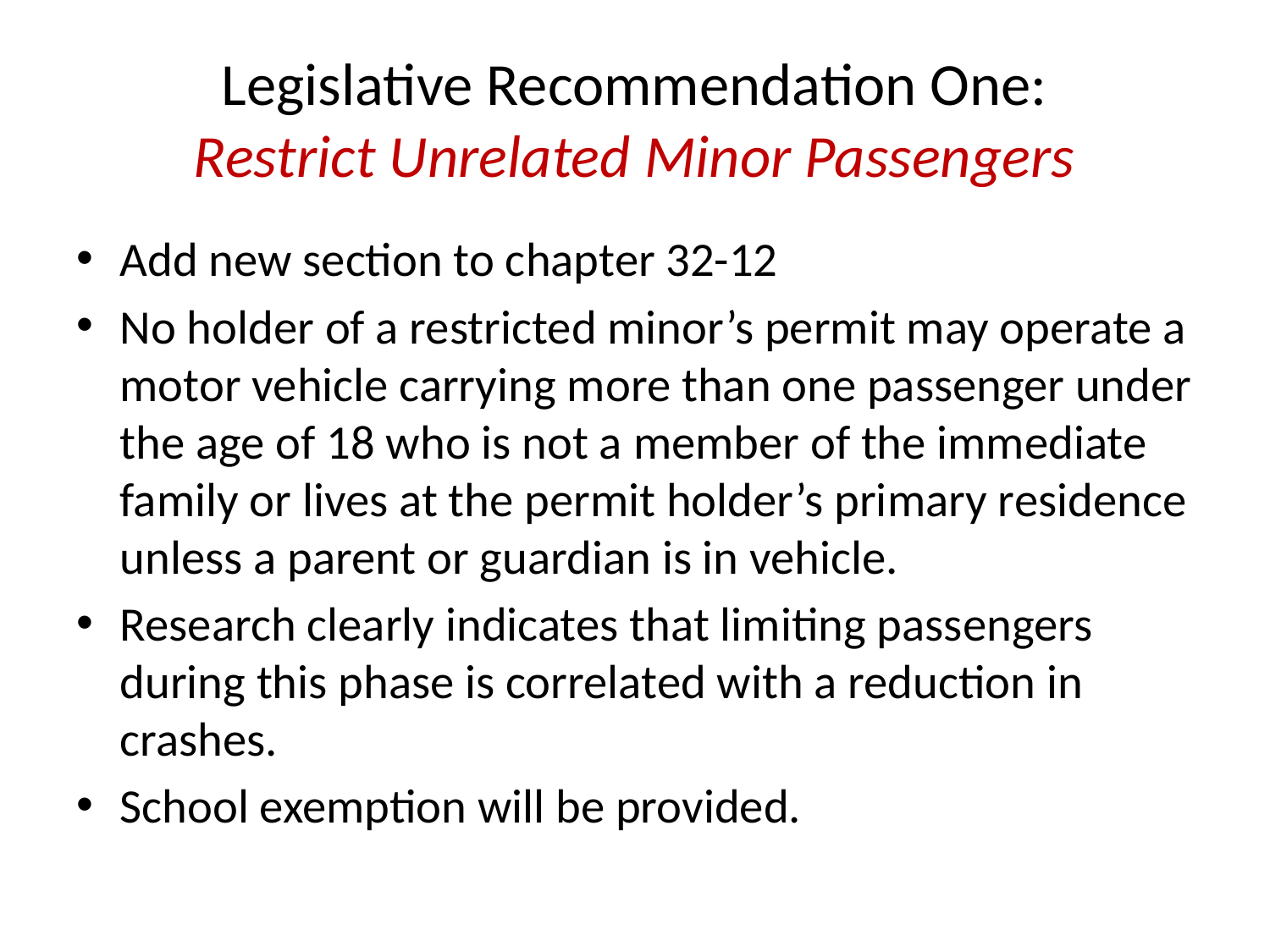

# Legislative Recommendation One: Restrict Unrelated Minor Passengers
Add new section to chapter 32-12
No holder of a restricted minor’s permit may operate a motor vehicle carrying more than one passenger under the age of 18 who is not a member of the immediate family or lives at the permit holder’s primary residence unless a parent or guardian is in vehicle.
Research clearly indicates that limiting passengers during this phase is correlated with a reduction in crashes.
School exemption will be provided.